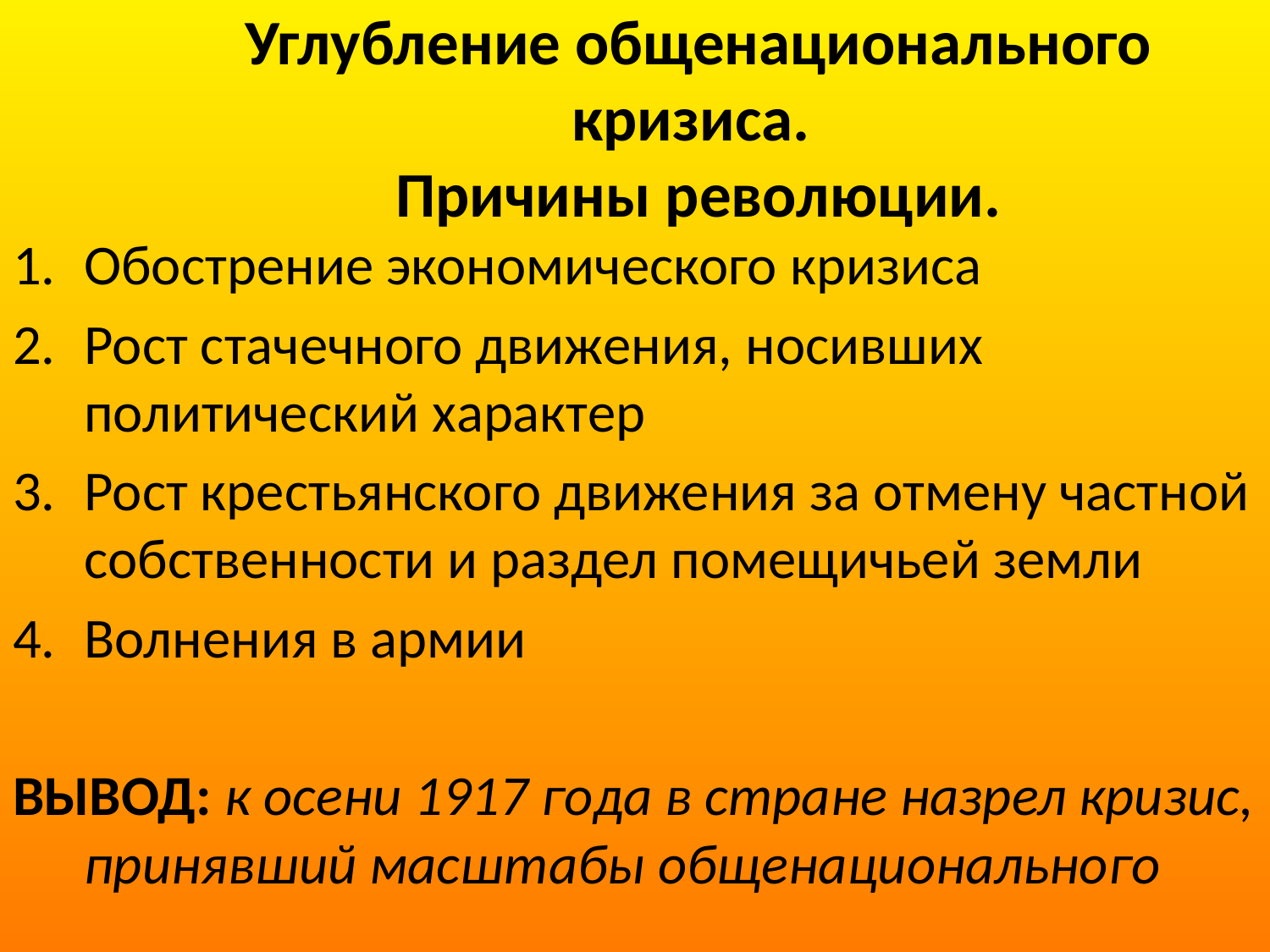

# Углубление общенационального кризиса. Причины революции.
Обострение экономического кризиса
Рост стачечного движения, носивших политический характер
Рост крестьянского движения за отмену частной собственности и раздел помещичьей земли
Волнения в армии

ВЫВОД: к осени 1917 года в стране назрел кризис, принявший масштабы общенационального